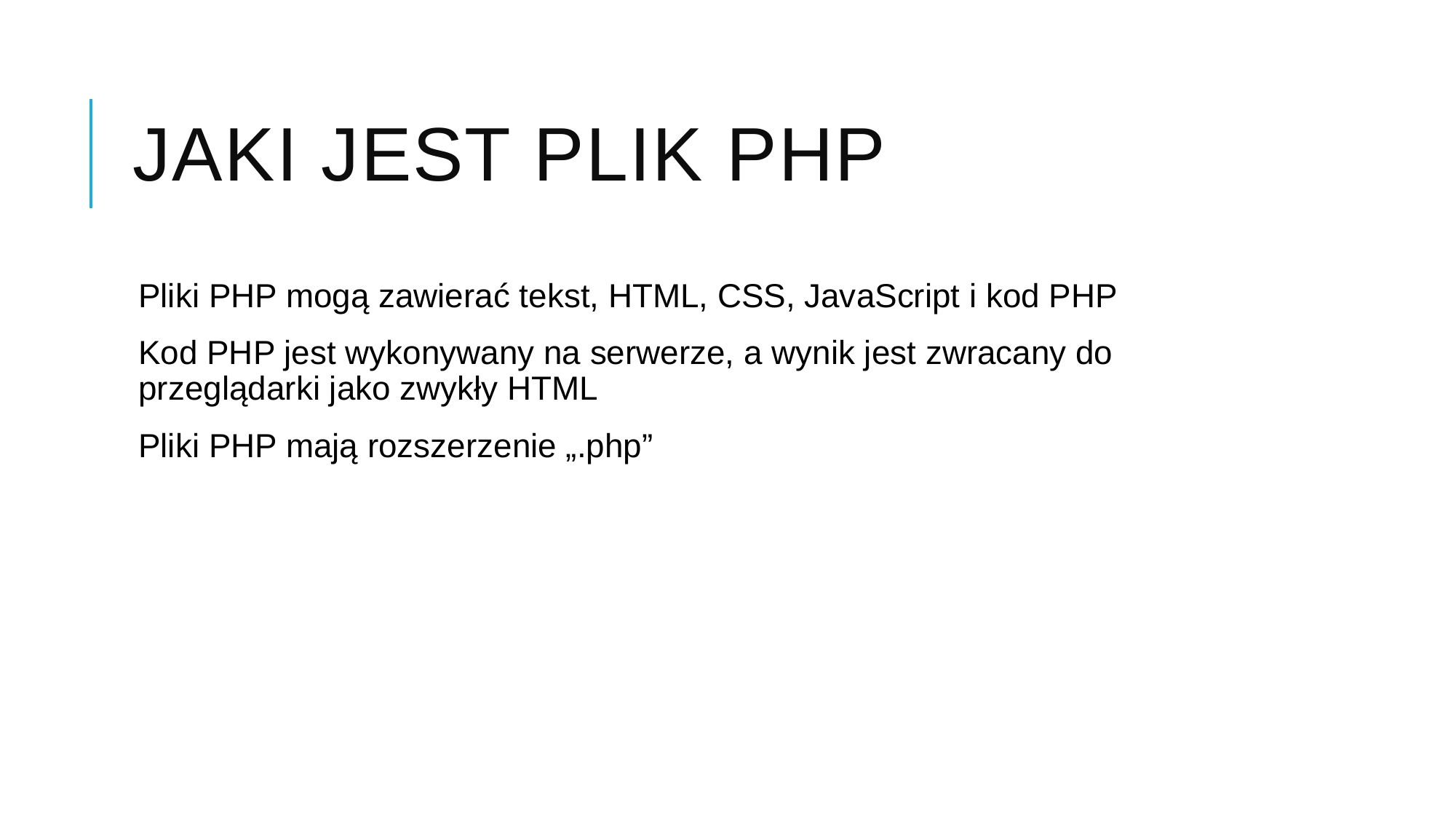

# Jaki jest plik PHP
Pliki PHP mogą zawierać tekst, HTML, CSS, JavaScript i kod PHP
Kod PHP jest wykonywany na serwerze, a wynik jest zwracany do przeglądarki jako zwykły HTML
Pliki PHP mają rozszerzenie „.php”